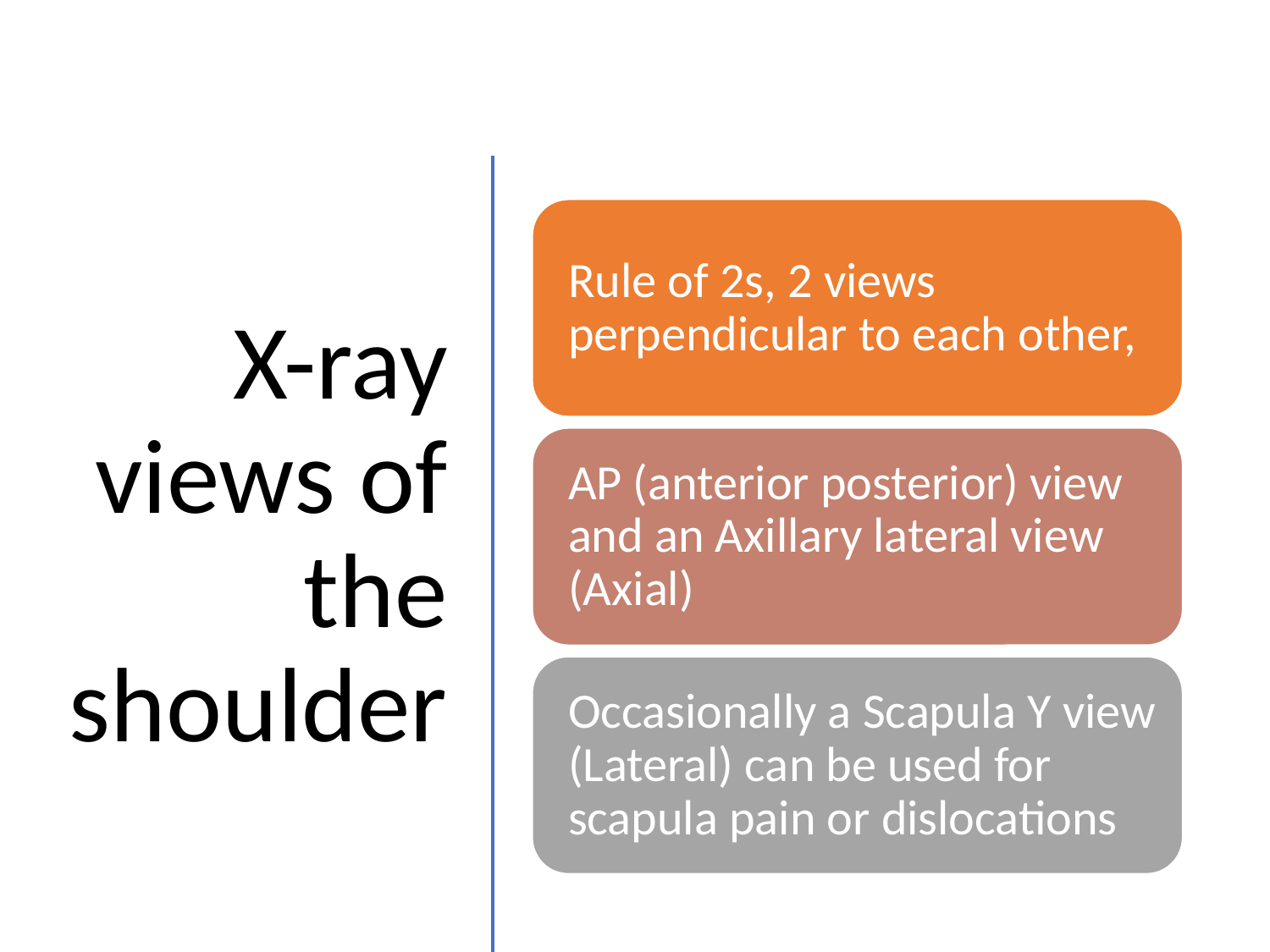

# X-ray views of the shoulder
Rule of 2s, 2 views perpendicular to each other,
AP (anterior posterior) view and an Axillary lateral view (Axial)
Occasionally a Scapula Y view (Lateral) can be used for scapula pain or dislocations